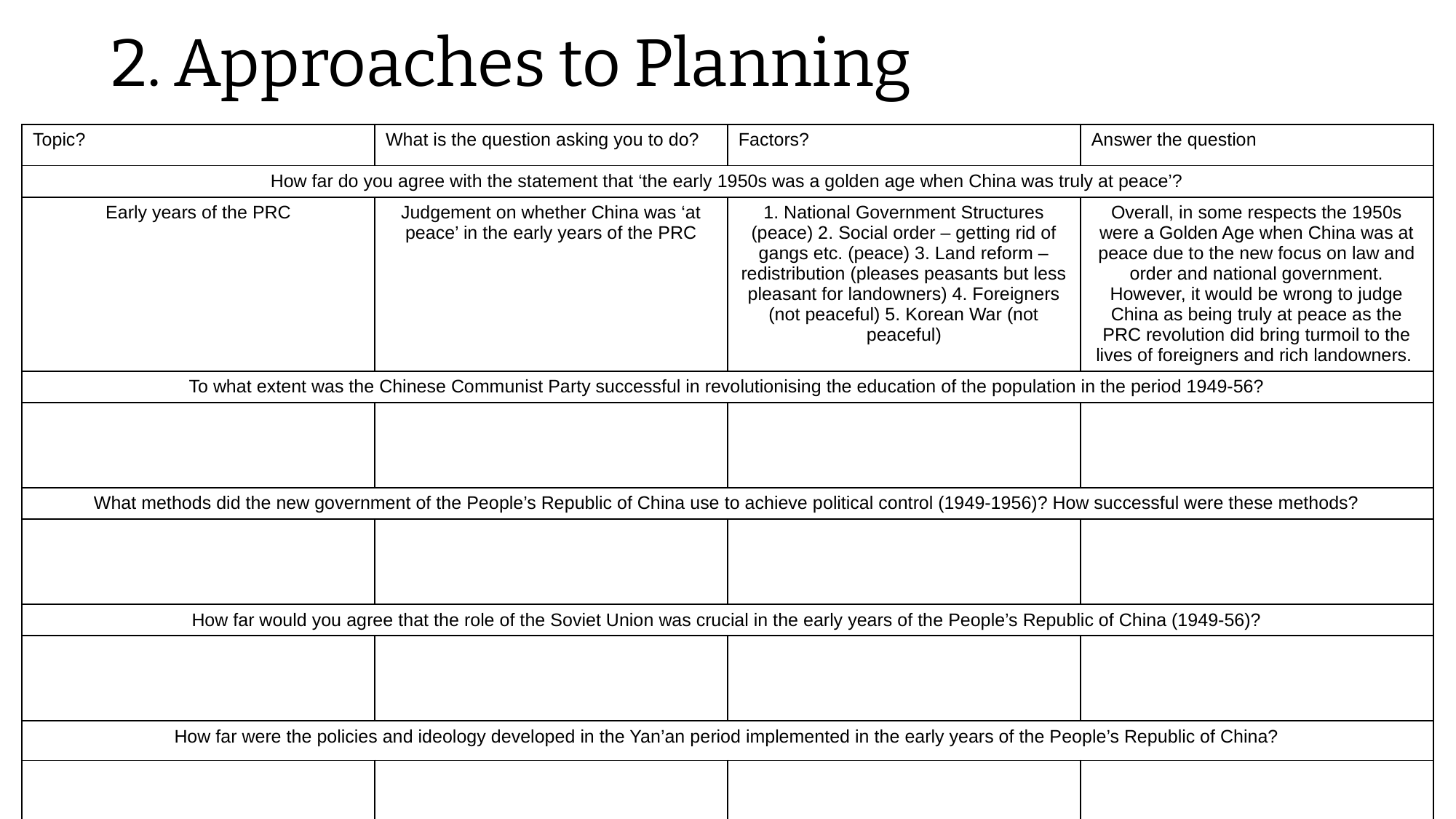

# 2. Approaches to Planning
| Topic? | What is the question asking you to do? | Factors? | Answer the question |
| --- | --- | --- | --- |
| How far do you agree with the statement that ‘the early 1950s was a golden age when China was truly at peace’? |  |  |  |
| Early years of the PRC | Judgement on whether China was ‘at peace’ in the early years of the PRC | 1. National Government Structures (peace) 2. Social order – getting rid of gangs etc. (peace) 3. Land reform – redistribution (pleases peasants but less pleasant for landowners) 4. Foreigners (not peaceful) 5. Korean War (not peaceful) | Overall, in some respects the 1950s were a Golden Age when China was at peace due to the new focus on law and order and national government. However, it would be wrong to judge China as being truly at peace as the PRC revolution did bring turmoil to the lives of foreigners and rich landowners. |
| To what extent was the Chinese Communist Party successful in revolutionising the education of the population in the period 1949-56? |  |  |  |
|  |  |  |  |
| What methods did the new government of the People’s Republic of China use to achieve political control (1949-1956)? How successful were these methods? |  |  |  |
|  |  |  |  |
| How far would you agree that the role of the Soviet Union was crucial in the early years of the People’s Republic of China (1949-56)? |  |  |  |
|  |  |  |  |
| How far were the policies and ideology developed in the Yan’an period implemented in the early years of the People’s Republic of China? |  |  |  |
|  |  |  |  |